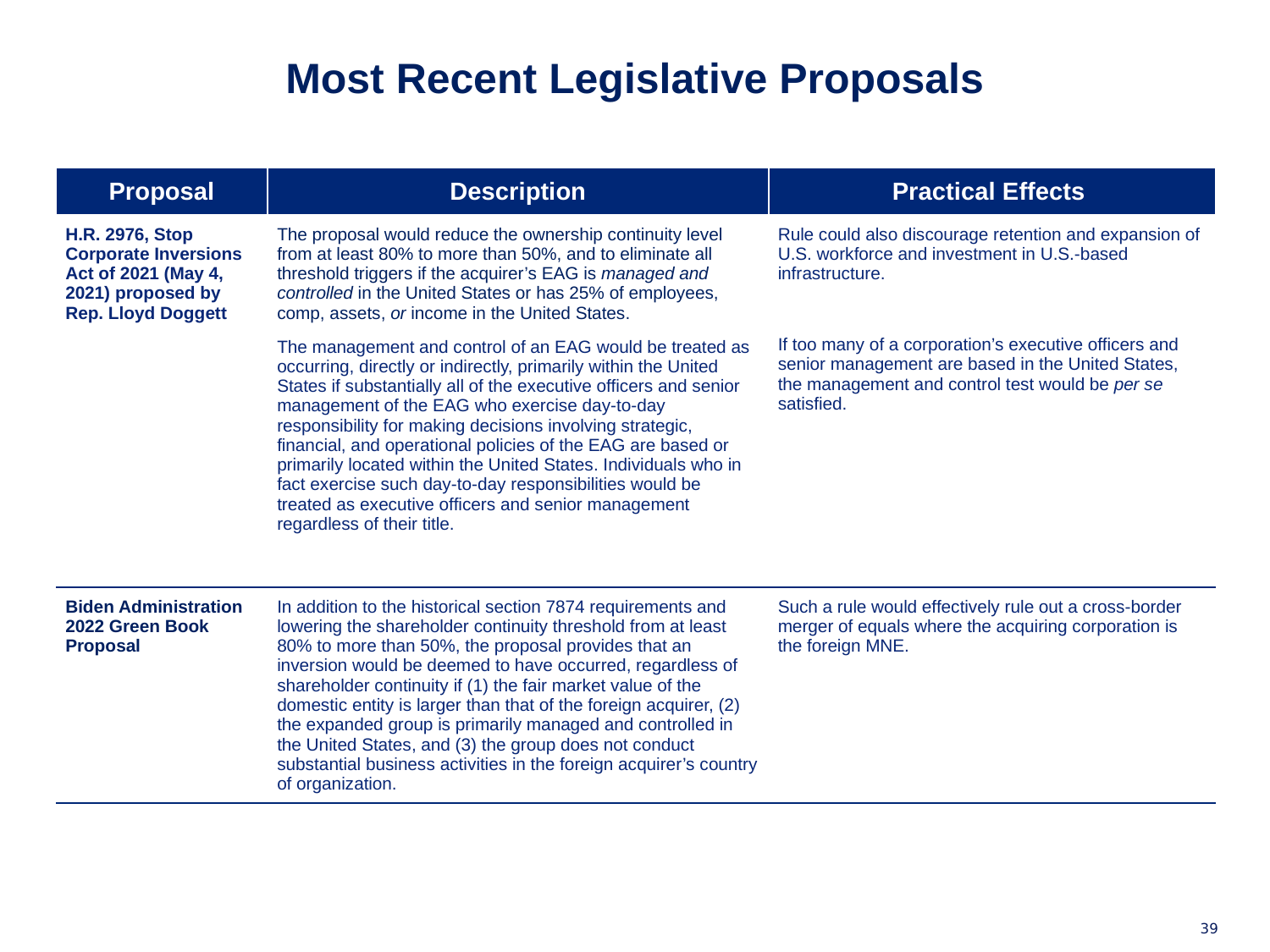

# Most Recent Legislative Proposals
| Proposal | Description | Practical Effects |
| --- | --- | --- |
| H.R. 2976, Stop Corporate Inversions Act of 2021 (May 4, 2021) proposed by Rep. Lloyd Doggett | The proposal would reduce the ownership continuity level from at least 80% to more than 50%, and to eliminate all threshold triggers if the acquirer’s EAG is managed and controlled in the United States or has 25% of employees, comp, assets, or income in the United States. The management and control of an EAG would be treated as occurring, directly or indirectly, primarily within the United States if substantially all of the executive officers and senior management of the EAG who exercise day-to-day responsibility for making decisions involving strategic, financial, and operational policies of the EAG are based or primarily located within the United States. Individuals who in fact exercise such day-to-day responsibilities would be treated as executive officers and senior management regardless of their title. | Rule could also discourage retention and expansion of U.S. workforce and investment in U.S.-based infrastructure. If too many of a corporation’s executive officers and senior management are based in the United States, the management and control test would be per se satisfied. |
| Biden Administration 2022 Green Book Proposal | In addition to the historical section 7874 requirements and lowering the shareholder continuity threshold from at least 80% to more than 50%, the proposal provides that an inversion would be deemed to have occurred, regardless of shareholder continuity if (1) the fair market value of the domestic entity is larger than that of the foreign acquirer, (2) the expanded group is primarily managed and controlled in the United States, and (3) the group does not conduct substantial business activities in the foreign acquirer’s country of organization. | Such a rule would effectively rule out a cross-border merger of equals where the acquiring corporation is the foreign MNE. |